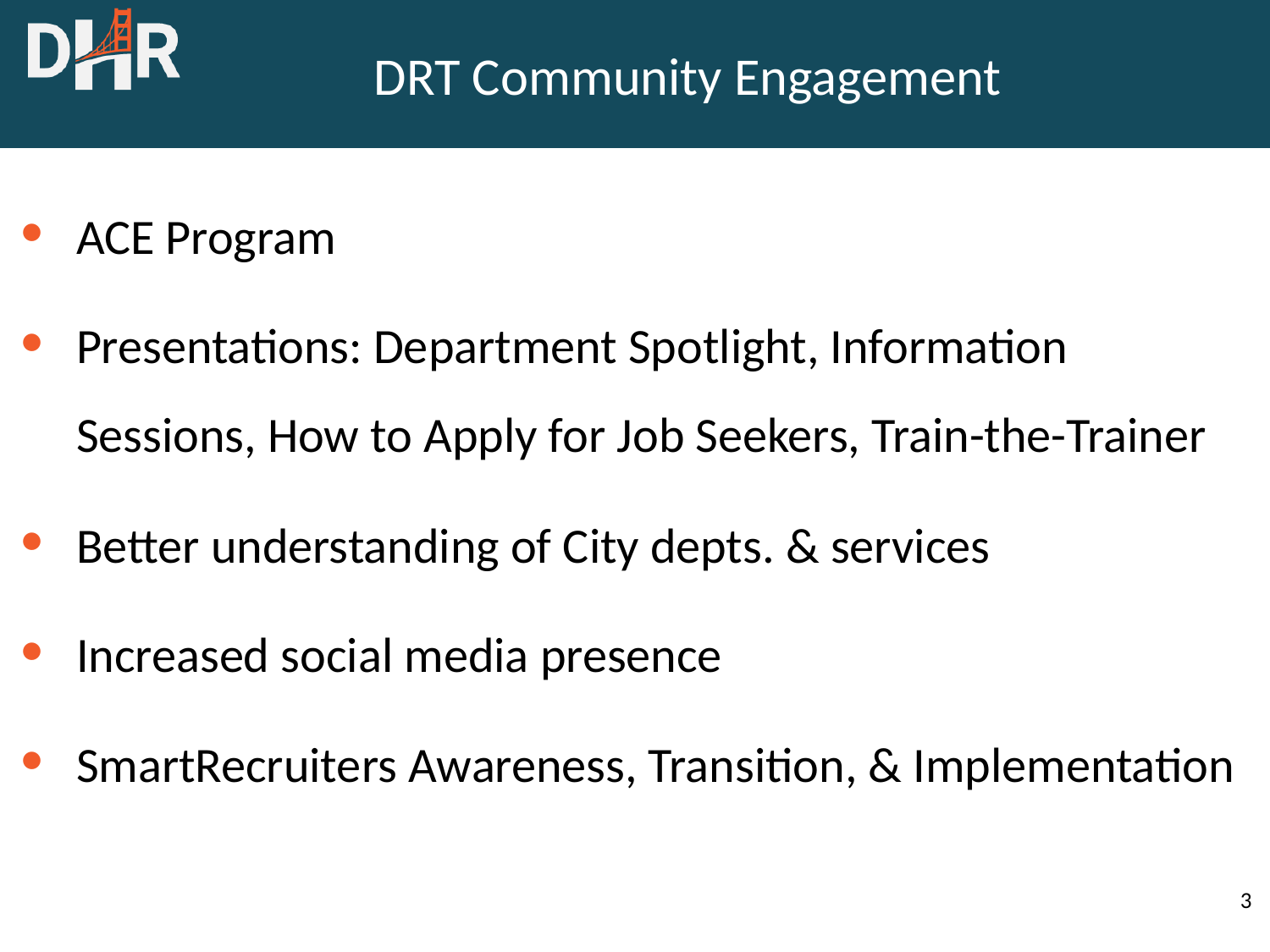

# DRT Community Engagement
ACE Program
Presentations: Department Spotlight, Information Sessions, How to Apply for Job Seekers, Train-the-Trainer
Better understanding of City depts. & services
Increased social media presence
SmartRecruiters Awareness, Transition, & Implementation
3